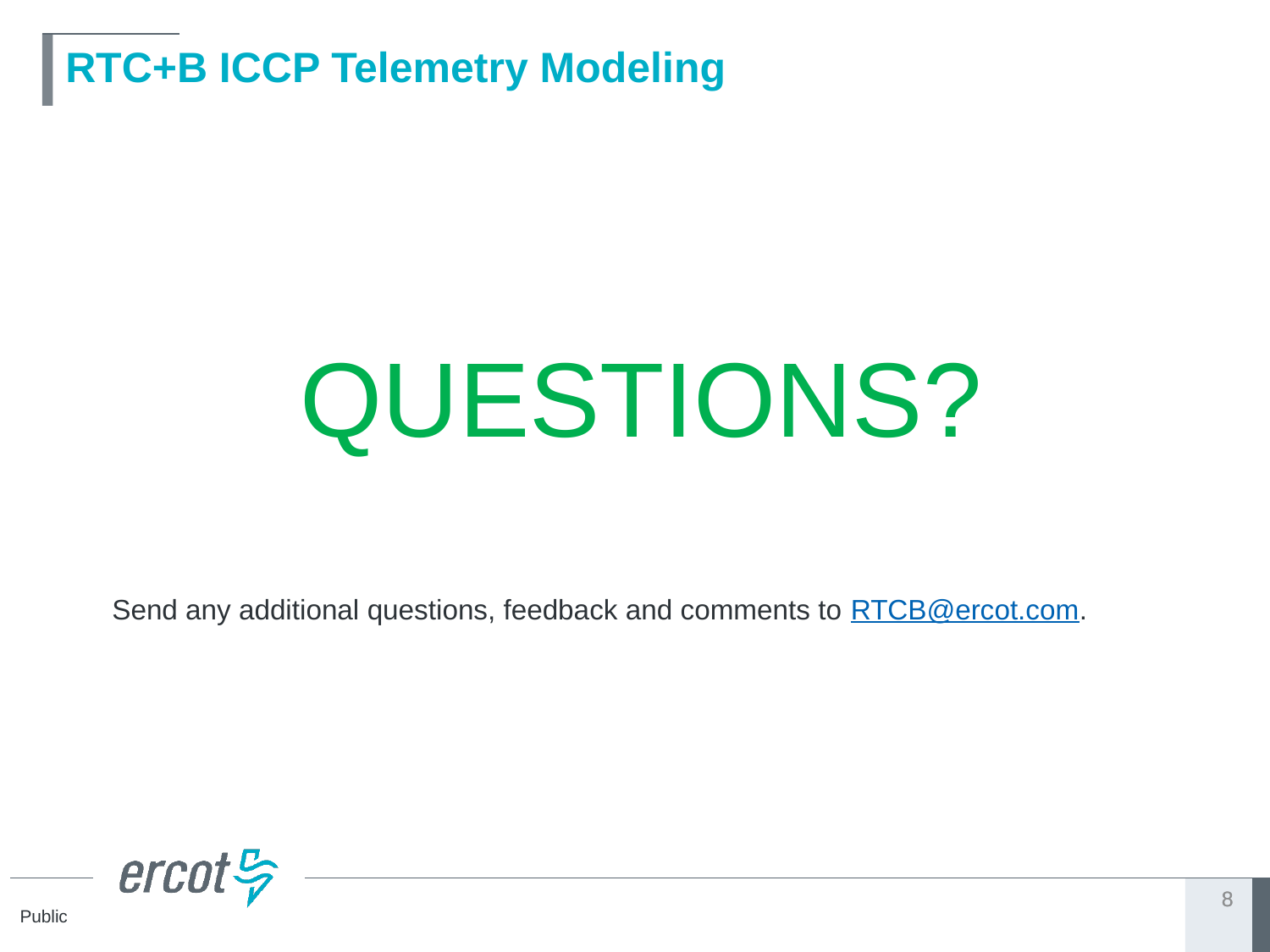

# RTC+B ICCP Telemetry Modeling

  QUESTIONS?

       Send any additional questions, feedback and comments to RTCB@ercot.com.
8